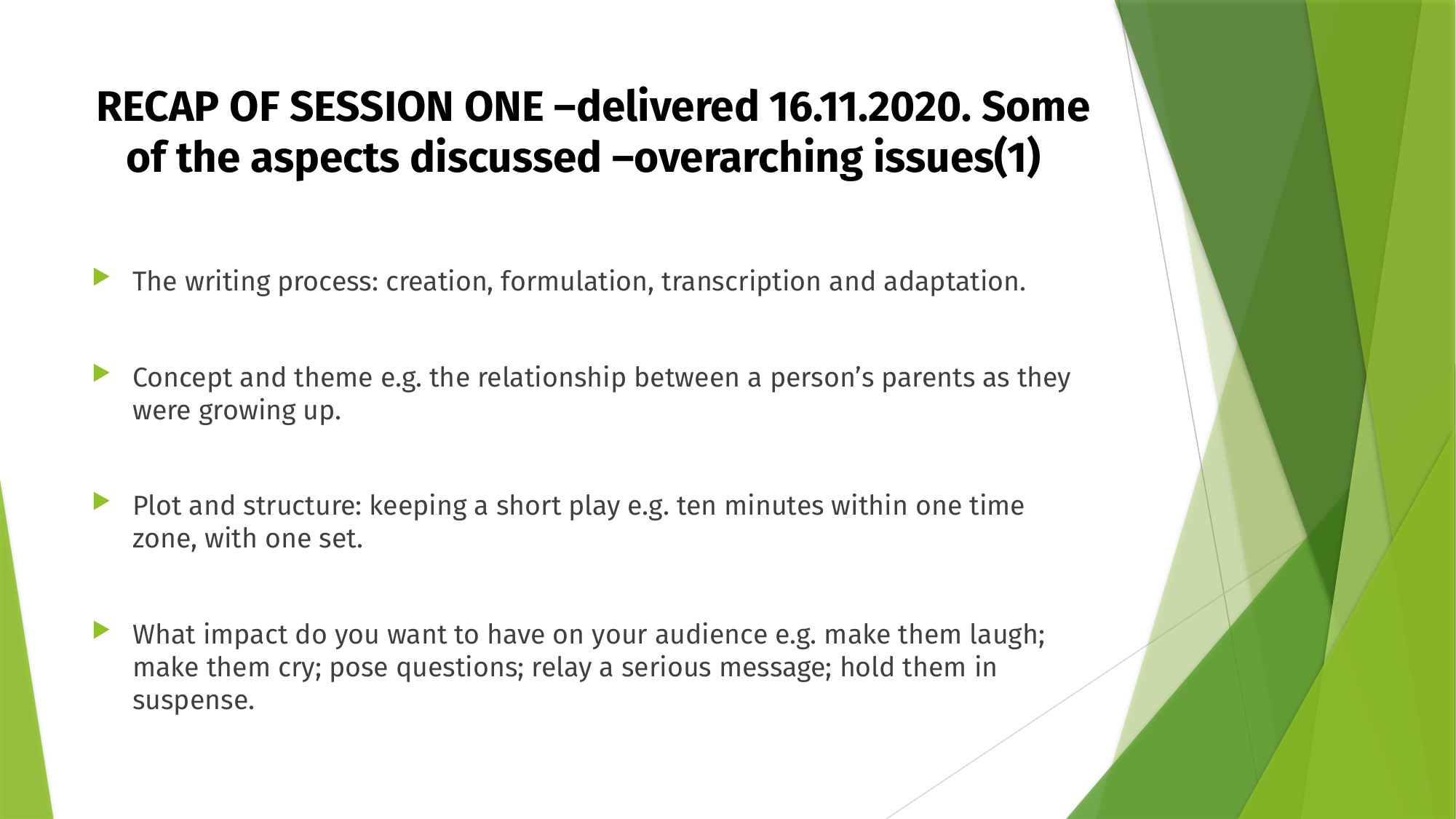

# RECAP OF SESSION ONE –delivered 16.11.2020. Some of the aspects discussed –overarching issues(1)
The writing process: creation, formulation, transcription and adaptation.

Concept and theme e.g. the relationship between a person’s parents as they were growing up.

Plot and structure: keeping a short play e.g. ten minutes within one time zone, with one set.

What impact do you want to have on your audience e.g. make them laugh; make them cry; pose questions; relay a serious message; hold them in suspense.